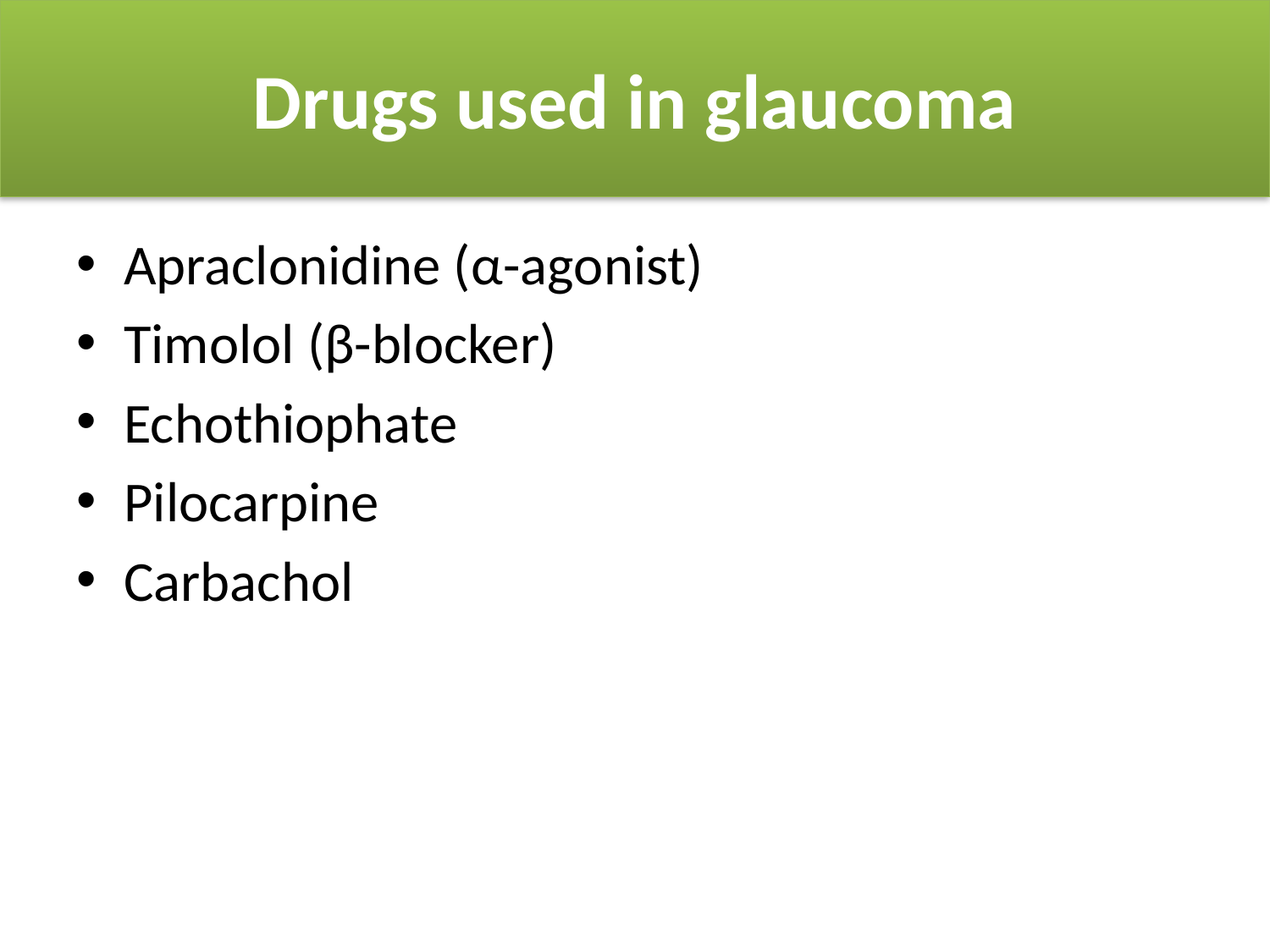

# Drugs used in glaucoma
Apraclonidine (α-agonist)
Timolol (β-blocker)
Echothiophate
Pilocarpine
Carbachol